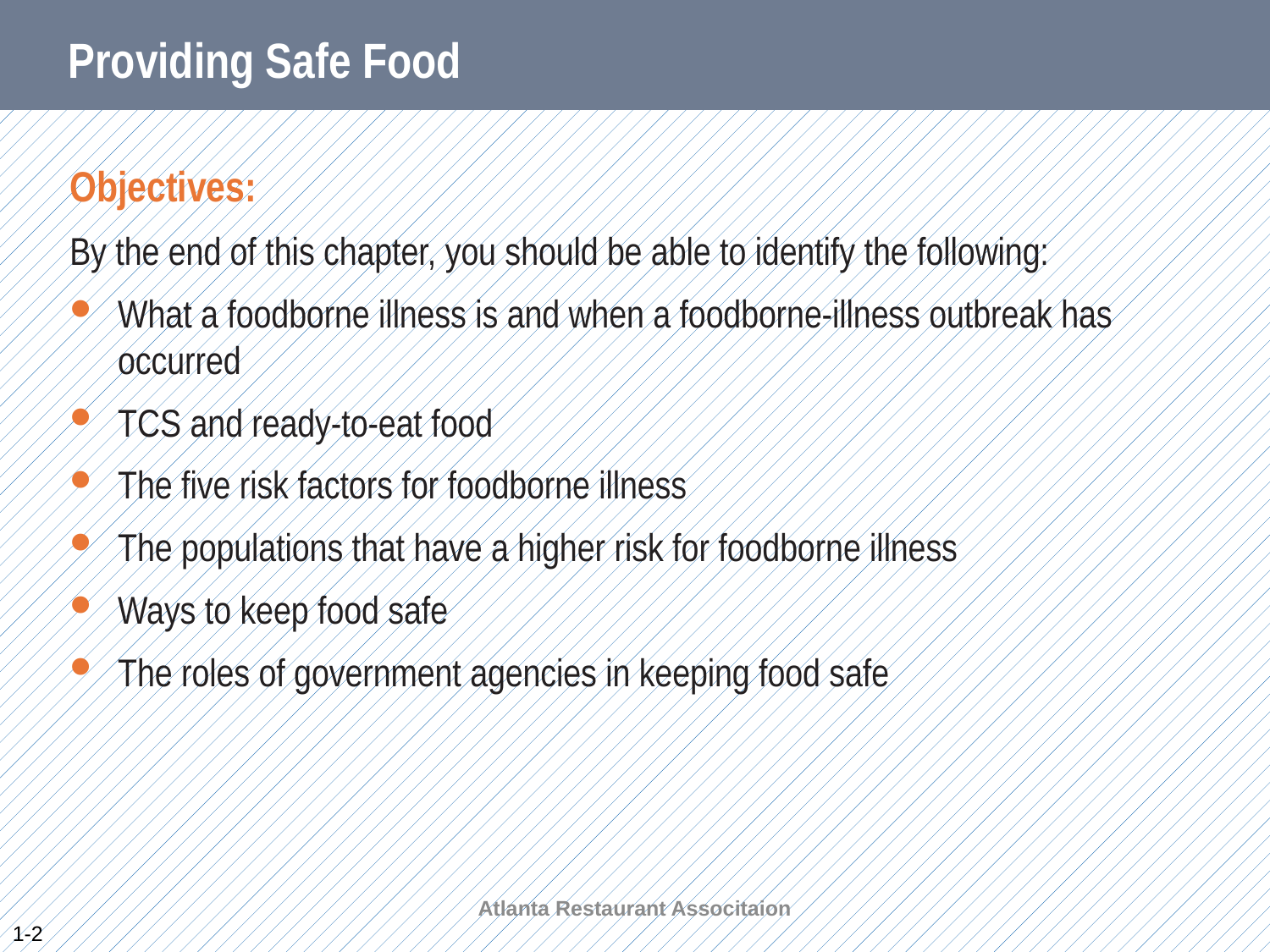

# Providing Safe Food
Objectives:
By the end of this chapter, you should be able to identify the following:
What a foodborne illness is and when a foodborne-illness outbreak has occurred
TCS and ready-to-eat food
The five risk factors for foodborne illness
The populations that have a higher risk for foodborne illness
Ways to keep food safe
The roles of government agencies in keeping food safe
Atlanta Restaurant Associtaion
1-2